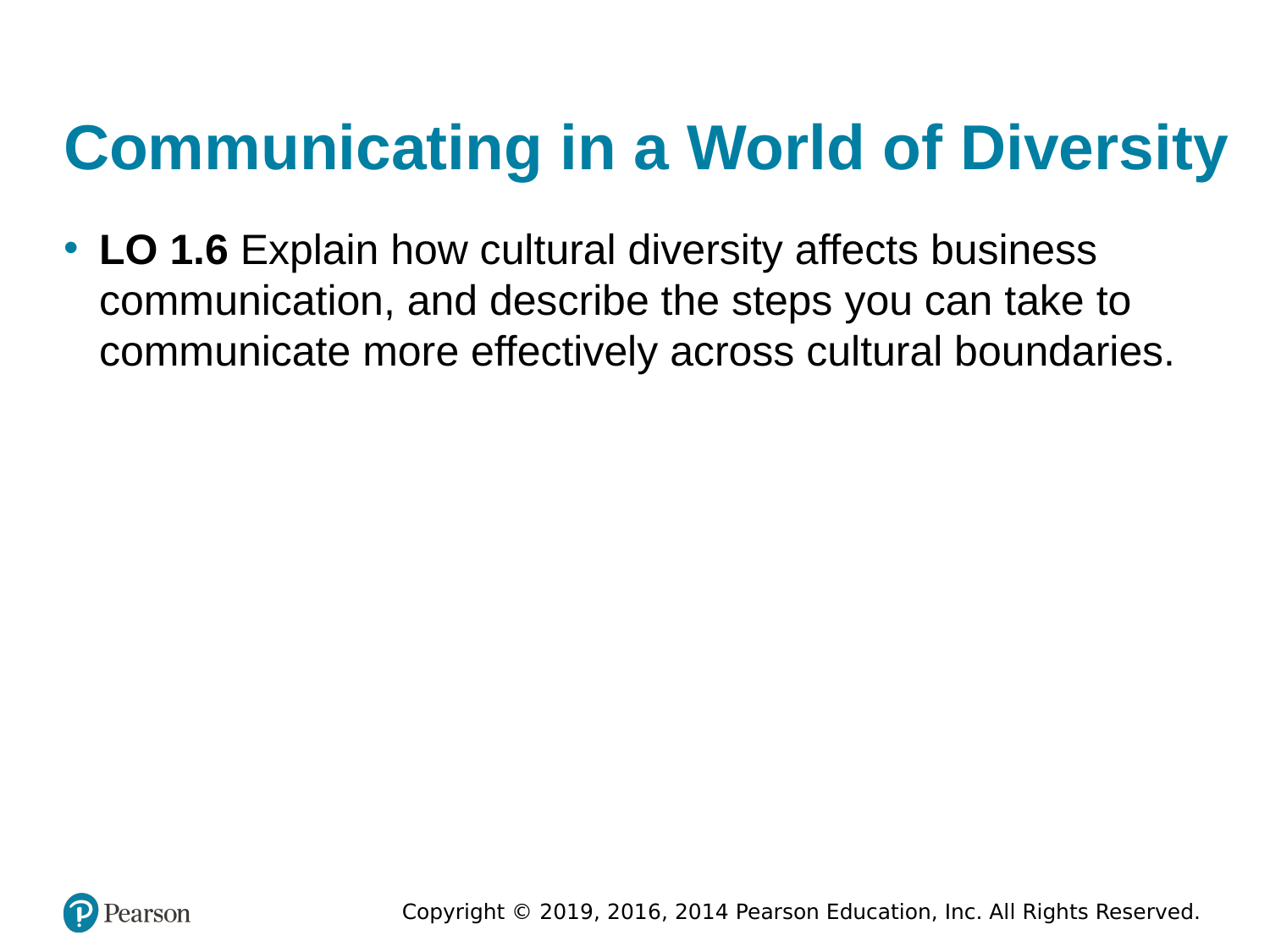

# Communicating in a World of Diversity
LO 1.6 Explain how cultural diversity affects business communication, and describe the steps you can take to communicate more effectively across cultural boundaries.